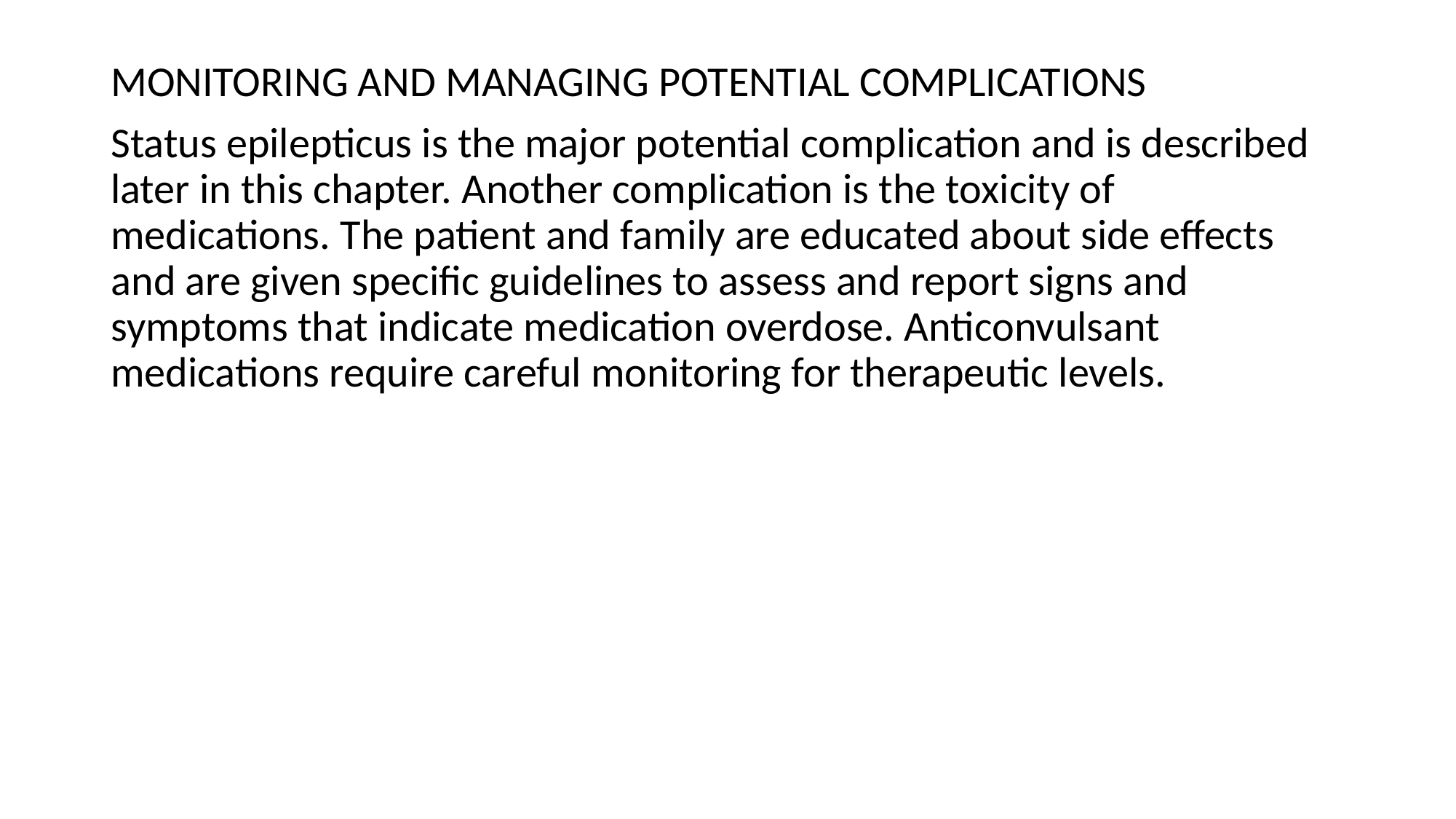

MONITORING AND MANAGING POTENTIAL COMPLICATIONS
Status epilepticus is the major potential complication and is described later in this chapter. Another complication is the toxicity of medications. The patient and family are educated about side effects and are given specific guidelines to assess and report signs and symptoms that indicate medication overdose. Anticonvulsant medications require careful monitoring for therapeutic levels.